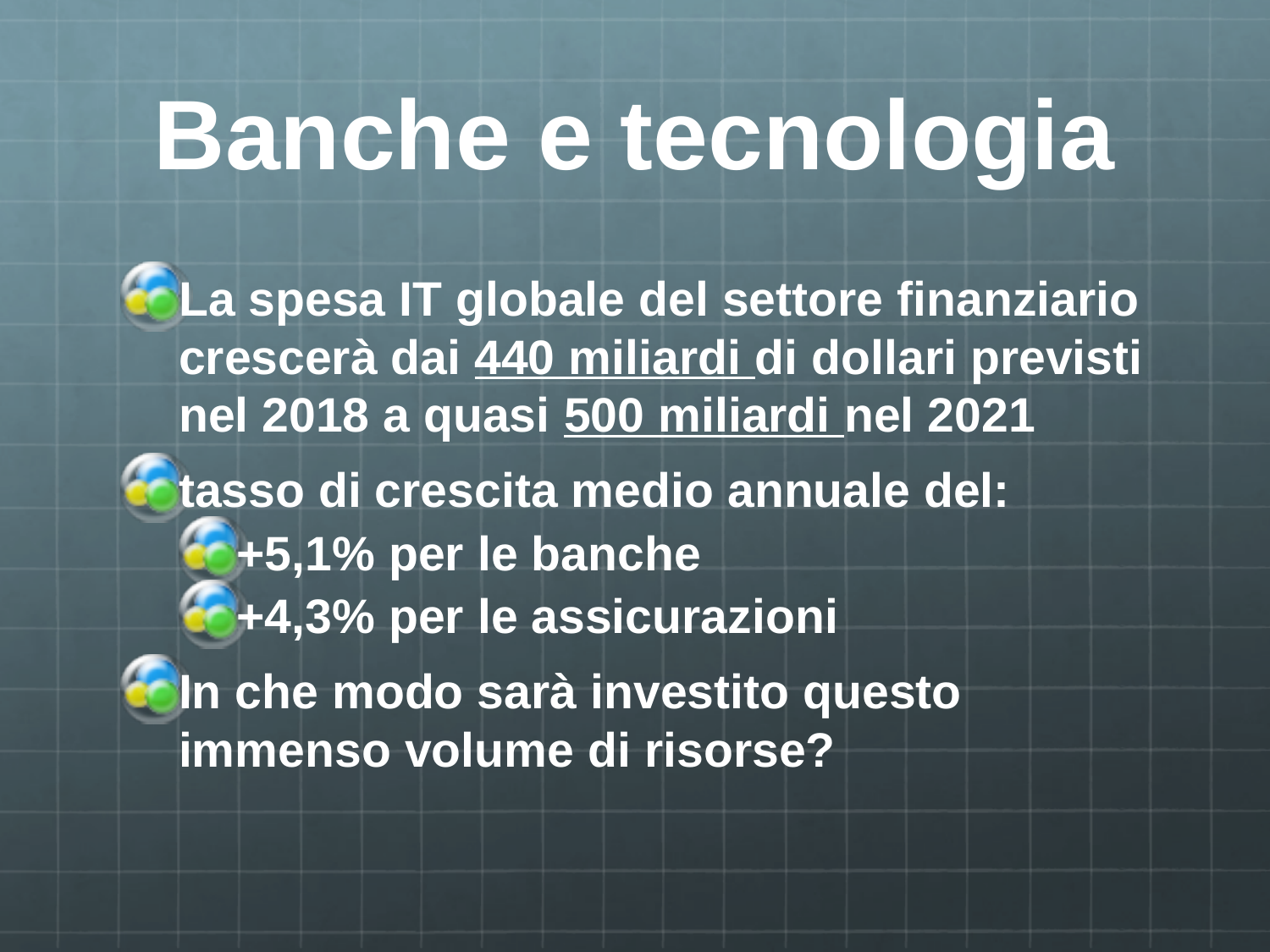

# Banche e tecnologia
La spesa IT globale del settore finanziario crescerà dai 440 miliardi di dollari previsti nel 2018 a quasi 500 miliardi nel 2021
tasso di crescita medio annuale del:
+5,1% per le banche
+4,3% per le assicurazioni
In che modo sarà investito questo immenso volume di risorse?